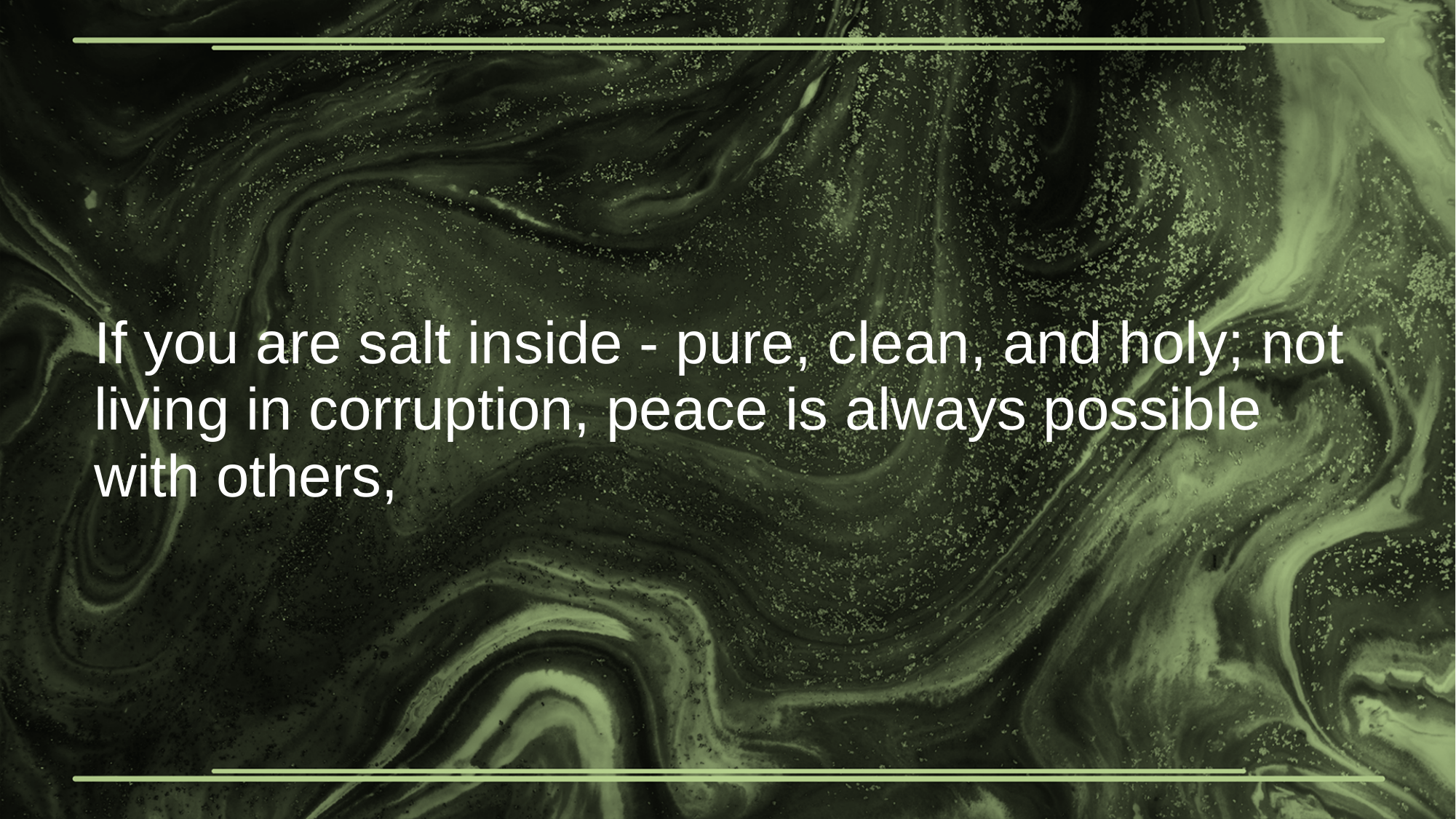

# If you are salt inside - pure, clean, and holy; not living in corruption, peace is always possible with others,